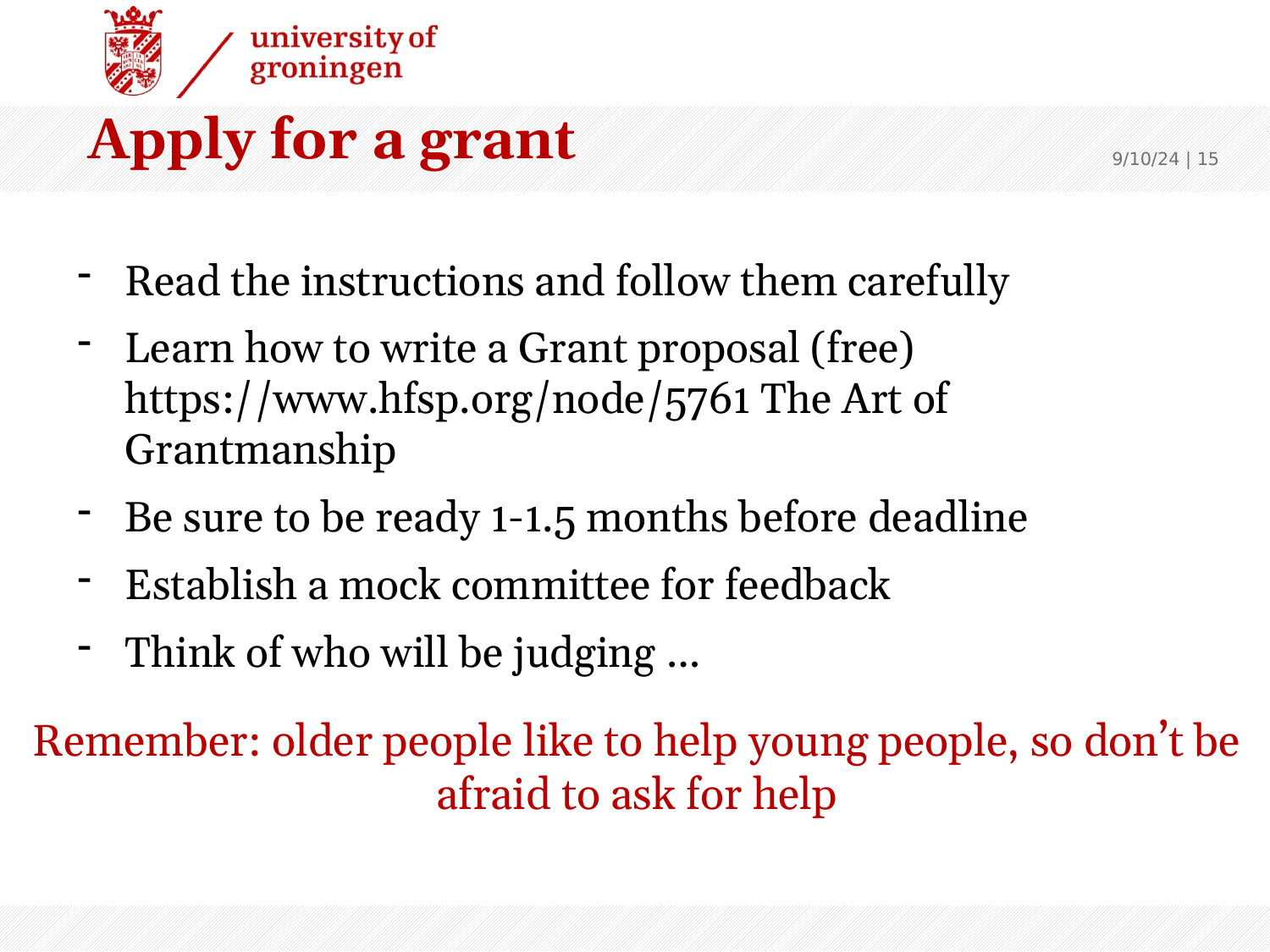

Apply for a grant
9/10/24
 | 15

Read the instructions and follow them carefully

Learn how to write a Grant proposal (free) https://www.hfsp.org/node/5761 The Art of Grantmanship

Be sure to be ready 1-1.5 months before deadline

Establish a mock committee for feedback

Think of who will be judging …
Remember: older people like to help young people, so don’t be afraid to ask for help